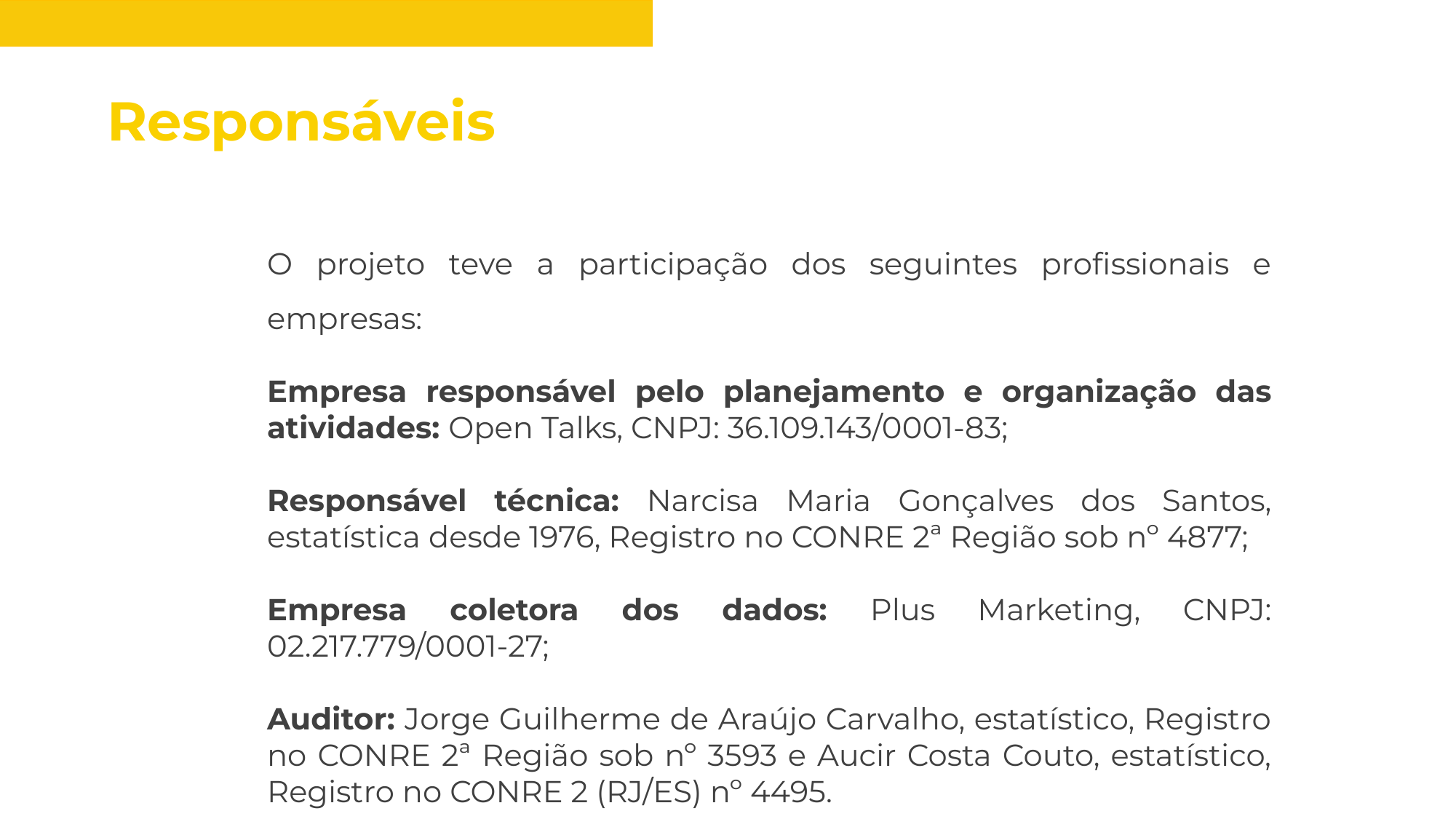

Responsáveis
O projeto teve a participação dos seguintes profissionais e empresas:

Empresa responsável pelo planejamento e organização das atividades: Open Talks, CNPJ: 36.109.143/0001-83;

Responsável técnica: Narcisa Maria Gonçalves dos Santos, estatística desde 1976, Registro no CONRE 2ª Região sob nº 4877;

Empresa coletora dos dados: Plus Marketing, CNPJ: 02.217.779/0001-27;

Auditor: Jorge Guilherme de Araújo Carvalho, estatístico, Registro no CONRE 2ª Região sob nº 3593 e Aucir Costa Couto, estatístico, Registro no CONRE 2 (RJ/ES) nº 4495.